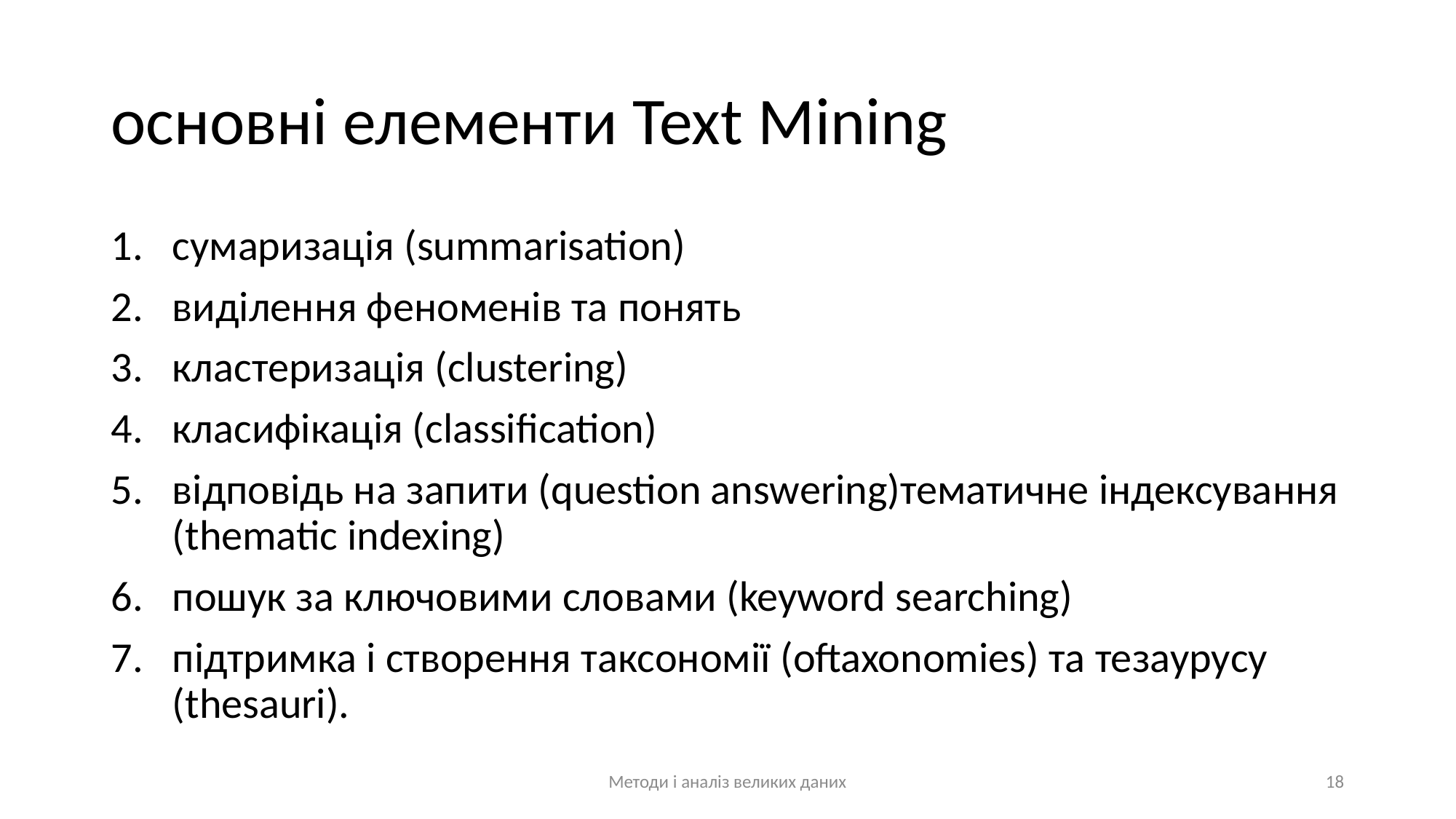

# основні елементи Text Mining
сумаризація (summarisation)
виділення феноменів та понять
кластеризація (clustering)
класифікація (classification)
відповідь на запити (question answering)тематичне індексування (thematic indexing)
пошук за ключовими словами (keyword searching)
підтримка і створення таксономії (oftaxonomies) та тезаурусу (thesauri).

Методи і аналіз великих даних
18